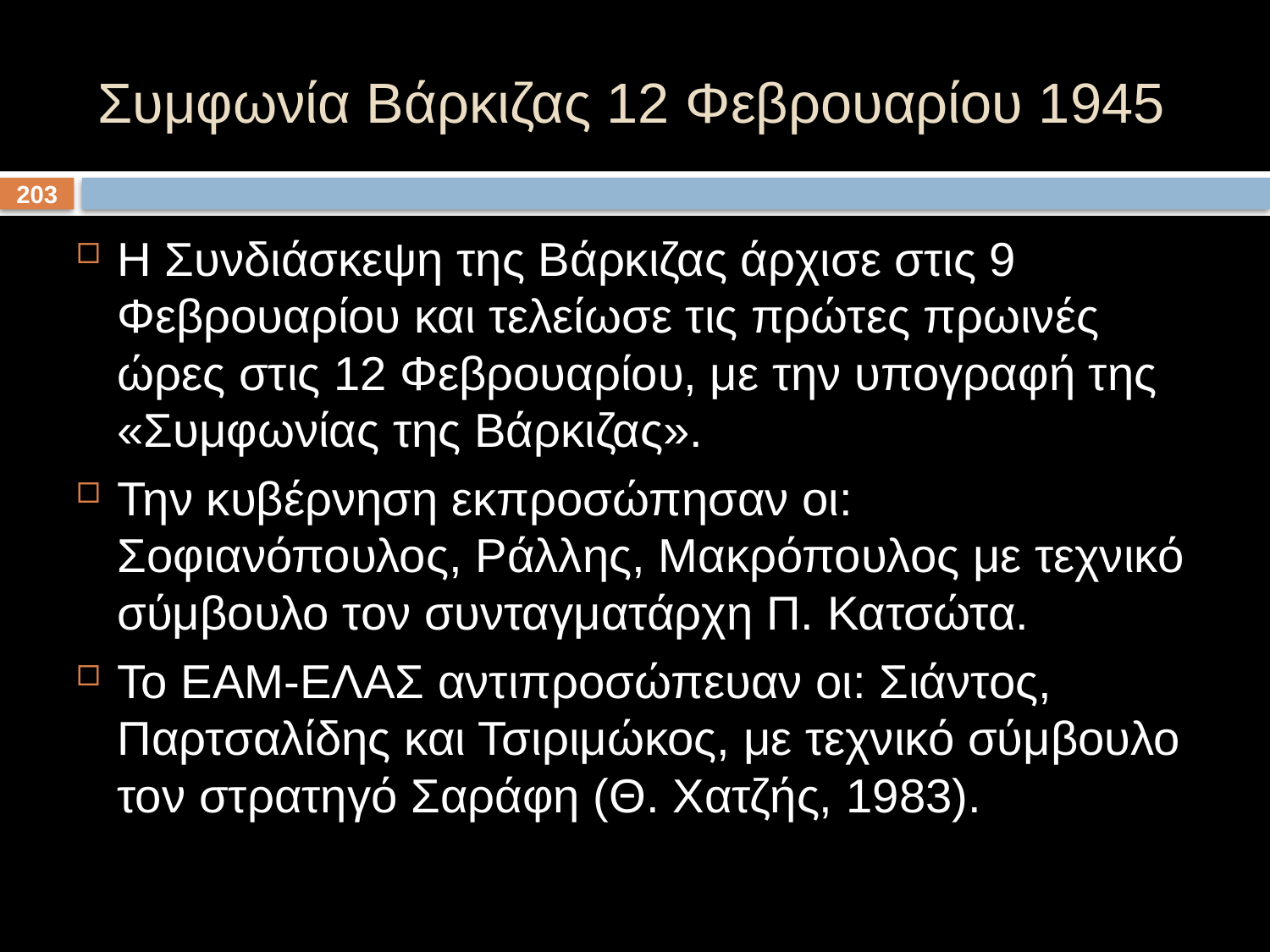

# Συμφωνία Βάρκιζας 12 Φεβρουαρίου 1945
203
Η Συνδιάσκεψη της Βάρκιζας άρχισε στις 9 Φεβρουαρίου και τελείωσε τις πρώτες πρωινές ώρες στις 12 Φεβρουαρίου, με την υπογραφή της «Συμφωνίας της Βάρκιζας».
Την κυβέρνηση εκπροσώπησαν οι: Σοφιανόπουλος, Ράλλης, Μακρόπουλος με τεχνικό σύμβουλο τον συνταγματάρχη Π. Κατσώτα.
Το ΕΑΜ-ΕΛΑΣ αντιπροσώπευαν οι: Σιάντος, Παρτσαλίδης και Τσιριμώκος, με τεχνικό σύμβουλο τον στρατηγό Σαράφη (Θ. Χατζής, 1983).